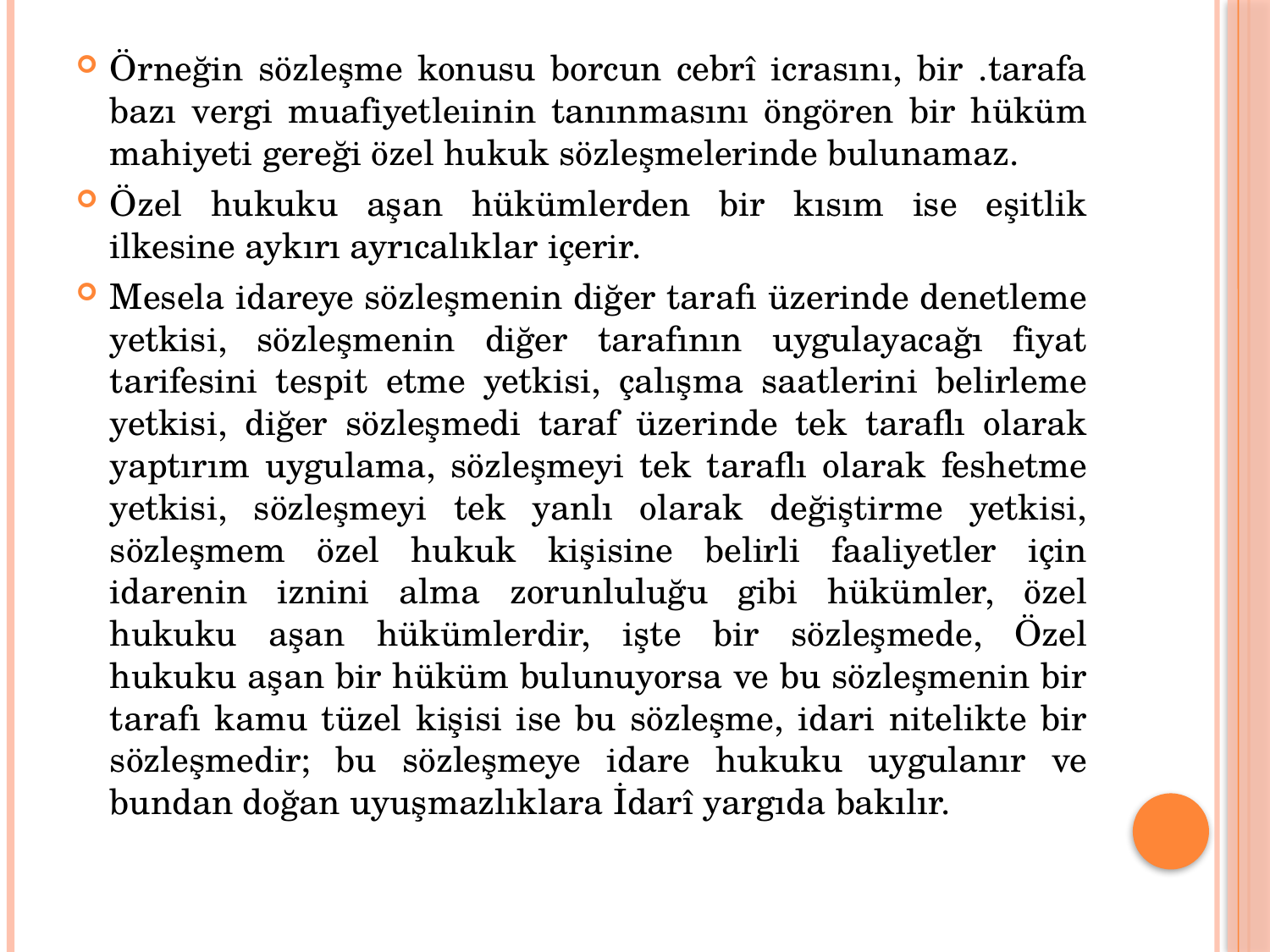

Örneğin sözleşme konusu borcun cebrî icrasını, bir .tarafa bazı vergi muafiyetleıinin tanınmasını öngören bir hüküm mahiyeti gereği özel hukuk sözleşmelerinde bulunamaz.
Özel hukuku aşan hükümlerden bir kısım ise eşitlik ilkesine aykırı ayrıcalıklar içerir.
Mesela idareye sözleşmenin diğer tarafı üzerinde denetleme yetkisi, sözleşmenin diğer tarafının uygulayacağı fiyat tarifesini tespit etme yetkisi, çalışma saatlerini belirleme yetkisi, diğer sözleşmedi taraf üzerinde tek taraflı olarak yaptırım uygulama, sözleşmeyi tek taraflı olarak feshetme yetkisi, sözleşmeyi tek yanlı olarak değiştirme yetkisi, sözleşmem özel hukuk kişisine belirli faaliyetler için idarenin iznini alma zorunluluğu gibi hükümler, özel hukuku aşan hükümlerdir, işte bir sözleşmede, Özel hukuku aşan bir hüküm bulunuyorsa ve bu sözleşmenin bir tarafı kamu tüzel kişisi ise bu sözleşme, idari nitelikte bir sözleşmedir; bu sözleşmeye idare hukuku uygulanır ve bundan doğan uyuşmazlıklara İdarî yargıda bakılır.